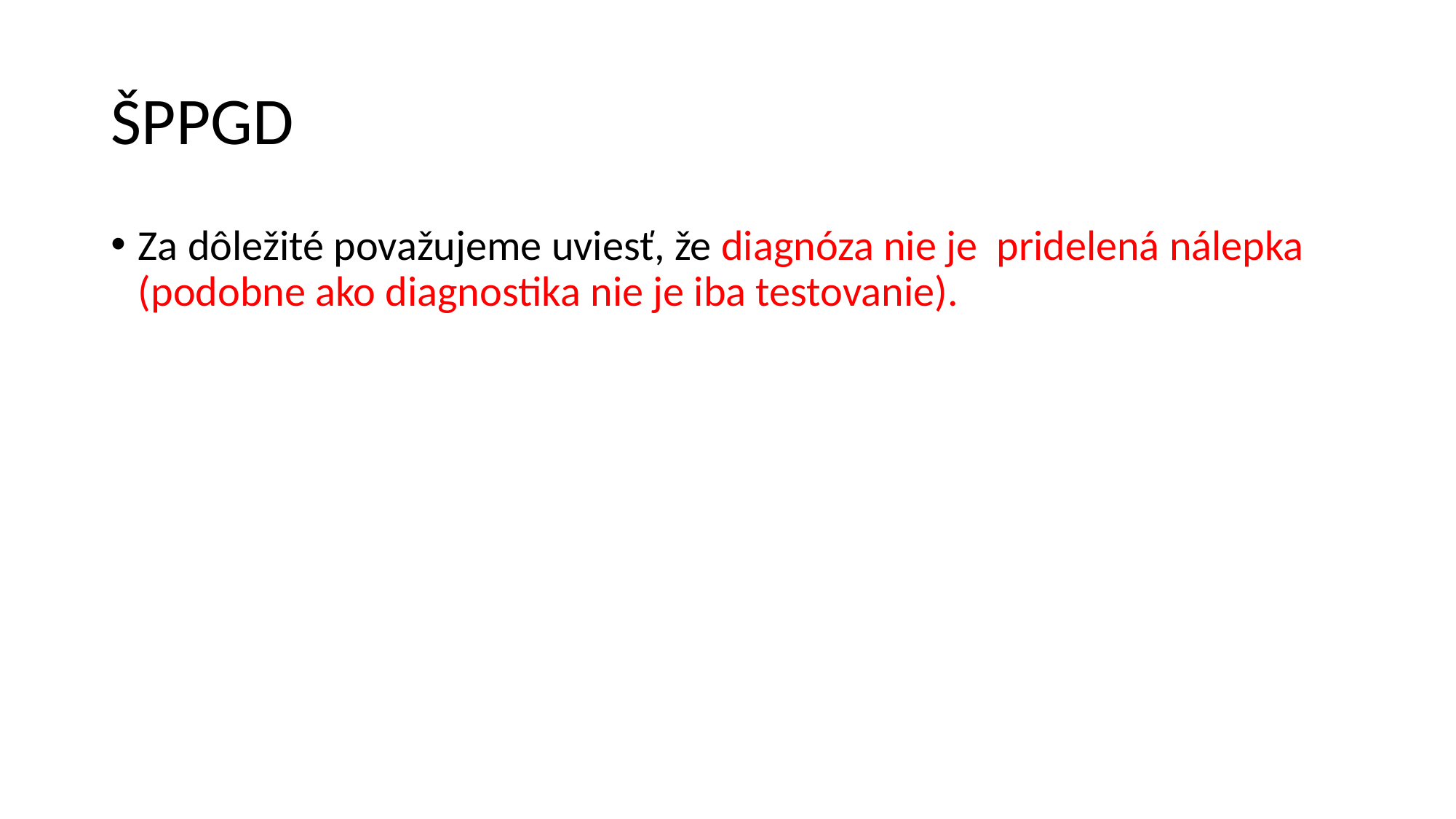

# ŠPPGD
Za dôležité považujeme uviesť, že diagnóza nie je  pridelená nálepka (podobne ako diagnostika nie je iba testovanie).